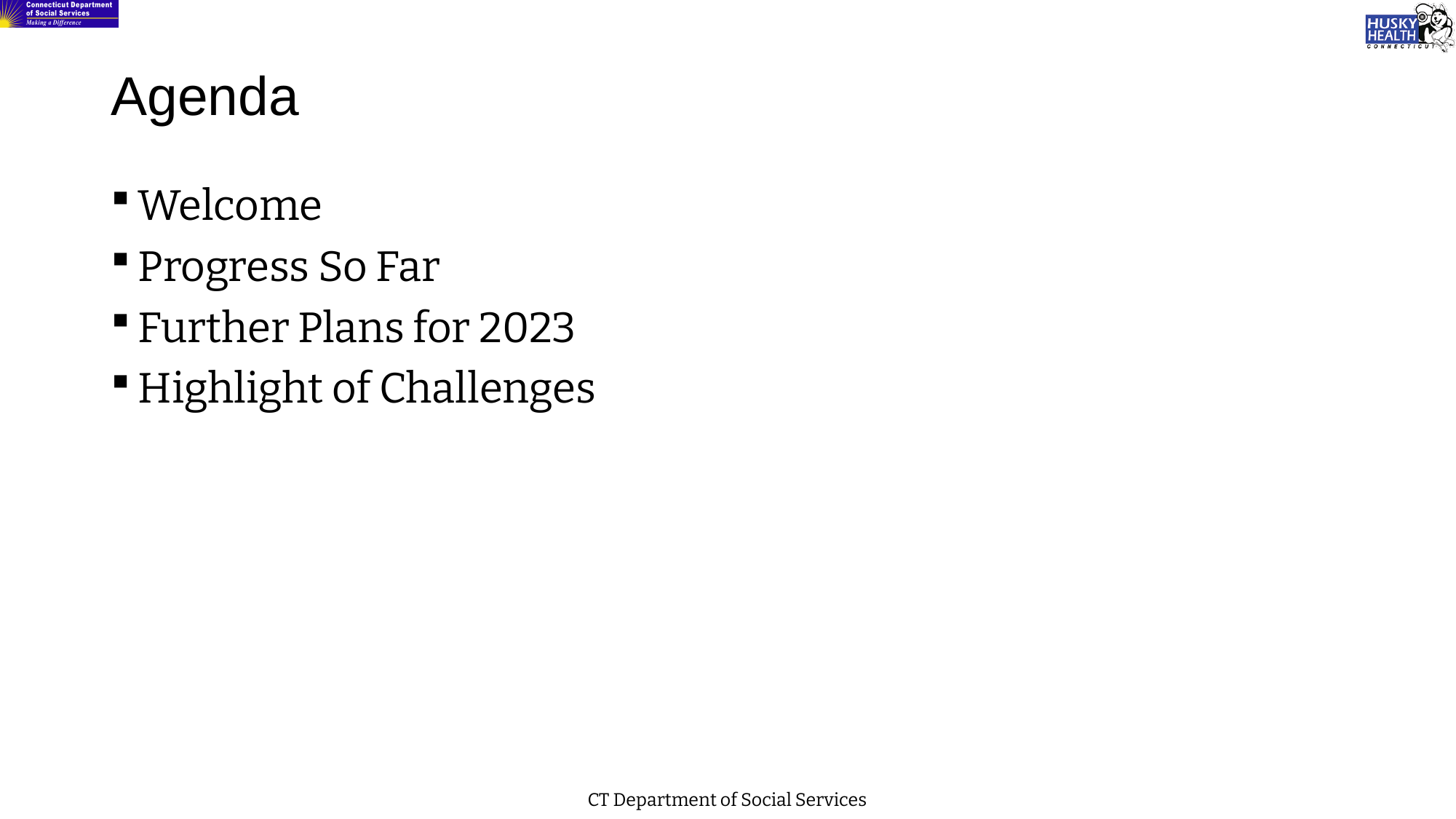

# Agenda
Welcome
Progress So Far
Further Plans for 2023
Highlight of Challenges